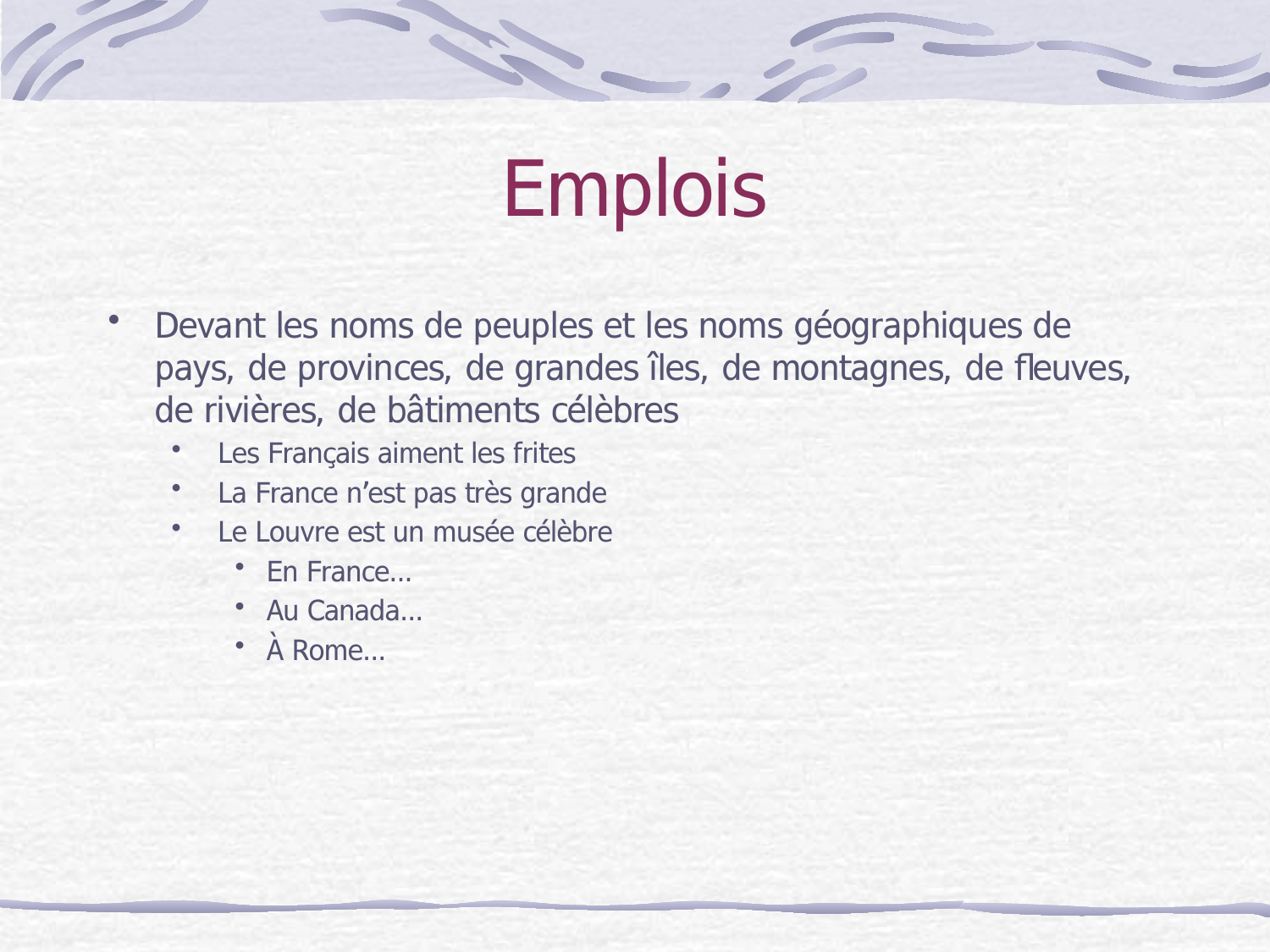

# Emplois
Devant les noms de peuples et les noms géographiques de pays, de provinces, de grandes îles, de montagnes, de fleuves, de rivières, de bâtiments célèbres
Les Français aiment les frites
La France n’est pas très grande
Le Louvre est un musée célèbre
En France…
Au Canada…
À Rome…